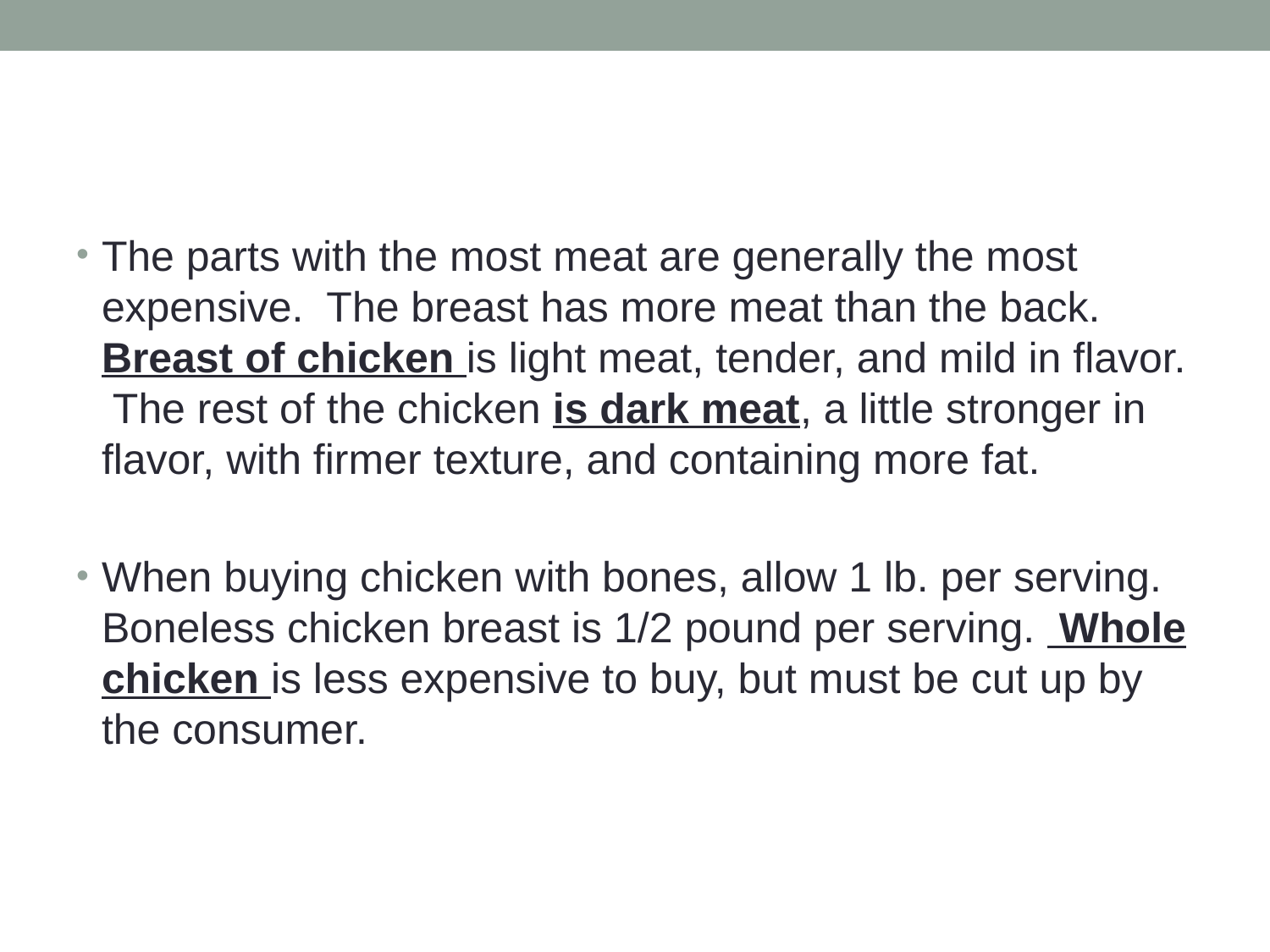

#
The parts with the most meat are generally the most expensive.  The breast has more meat than the back.  Breast of chicken is light meat, tender, and mild in flavor.  The rest of the chicken is dark meat, a little stronger in flavor, with firmer texture, and containing more fat.

When buying chicken with bones, allow 1 lb. per serving.  Boneless chicken breast is 1/2 pound per serving.  Whole chicken is less expensive to buy, but must be cut up by the consumer.